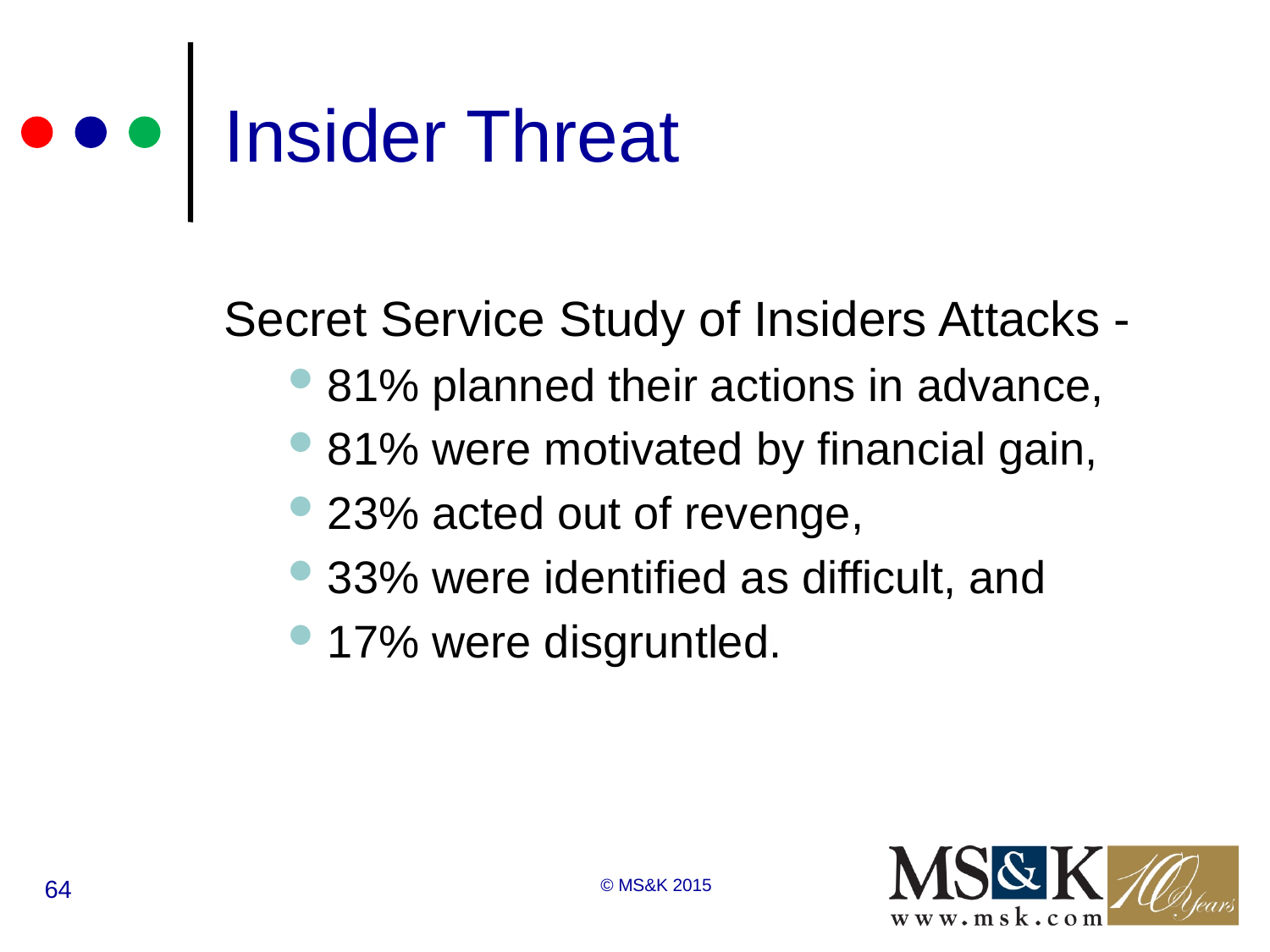

# Insider Threat

Secret Service Study of Insiders Attacks -
81% planned their actions in advance,
81% were motivated by financial gain,
23% acted out of revenge,
33% were identified as difficult, and
17% were disgruntled.

64
© MS&K 2015